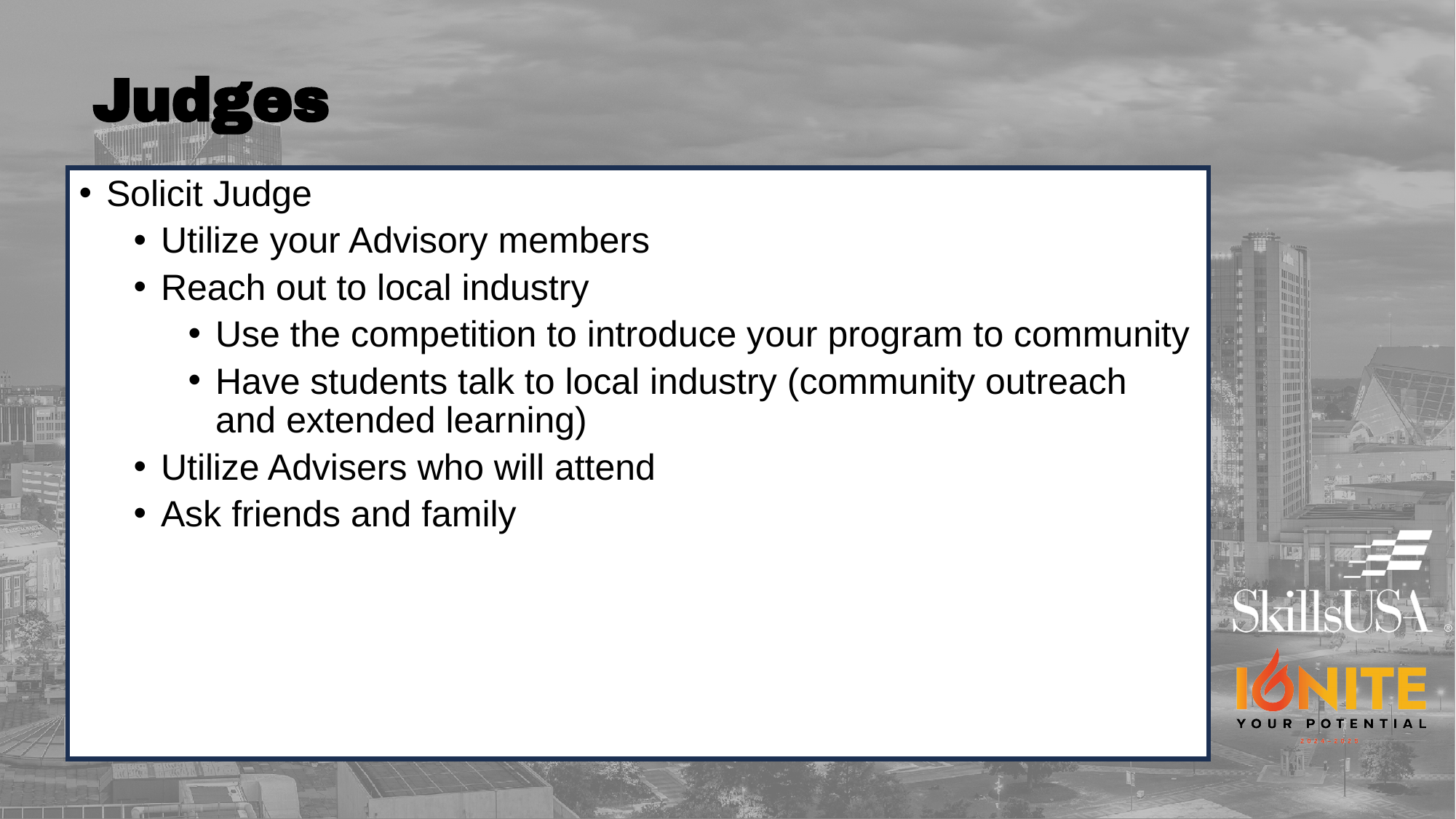

# Judges
Solicit Judge
Utilize your Advisory members
Reach out to local industry
Use the competition to introduce your program to community
Have students talk to local industry (community outreach and extended learning)
Utilize Advisers who will attend
Ask friends and family